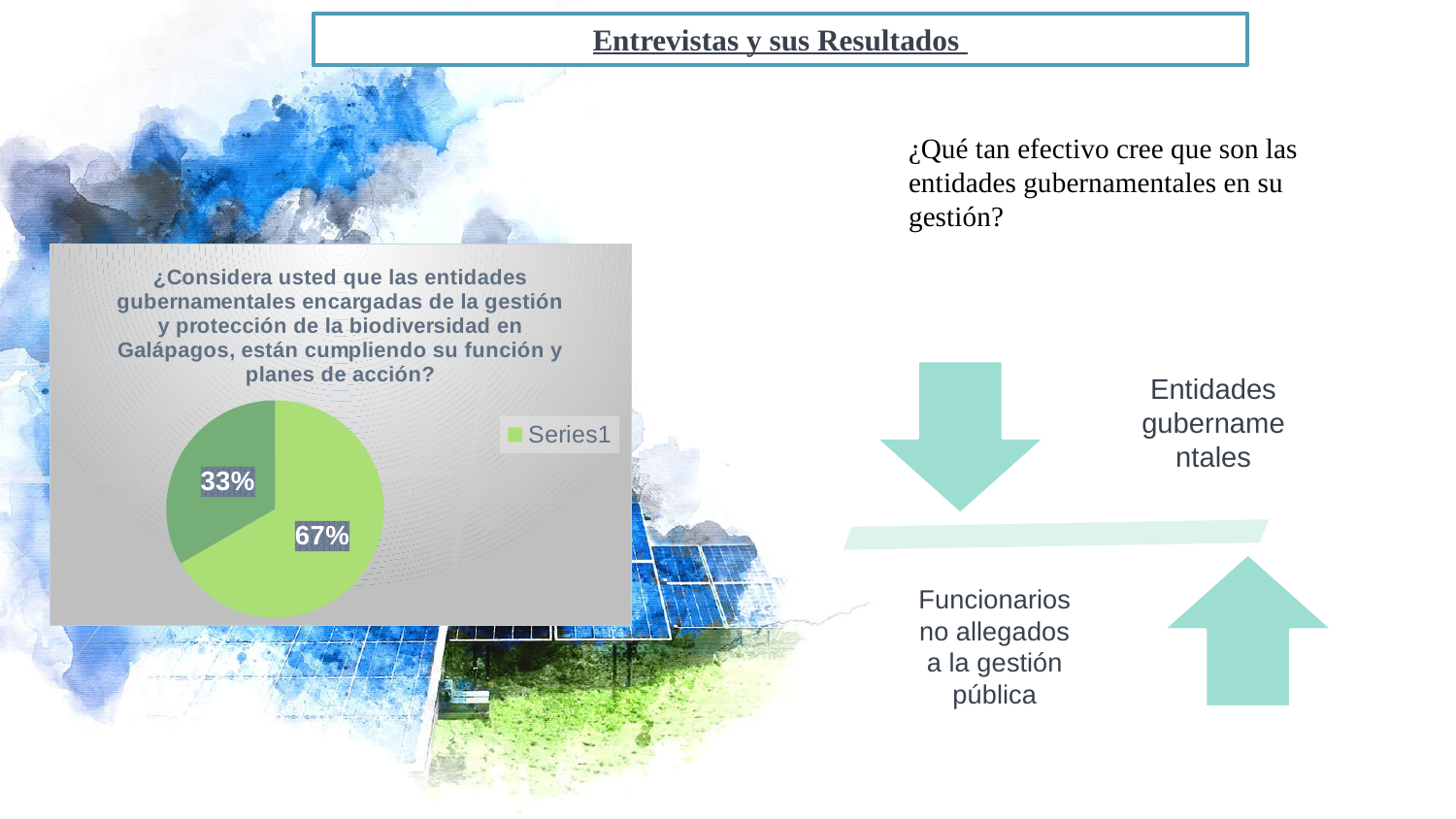

Entrevistas y sus Resultados
¿Qué tan efectivo cree que son las entidades gubernamentales en su gestión?

### Chart: ¿Considera usted que las entidades gubernamentales encargadas de la gestión y protección de la biodiversidad en Galápagos, están cumpliendo su función y planes de acción?

| Category | Entrevistados |
|---|---|
|  | 2.0 |
|  | 1.0 |
Entidades gubernamentales
Funcionarios no allegados a la gestión pública